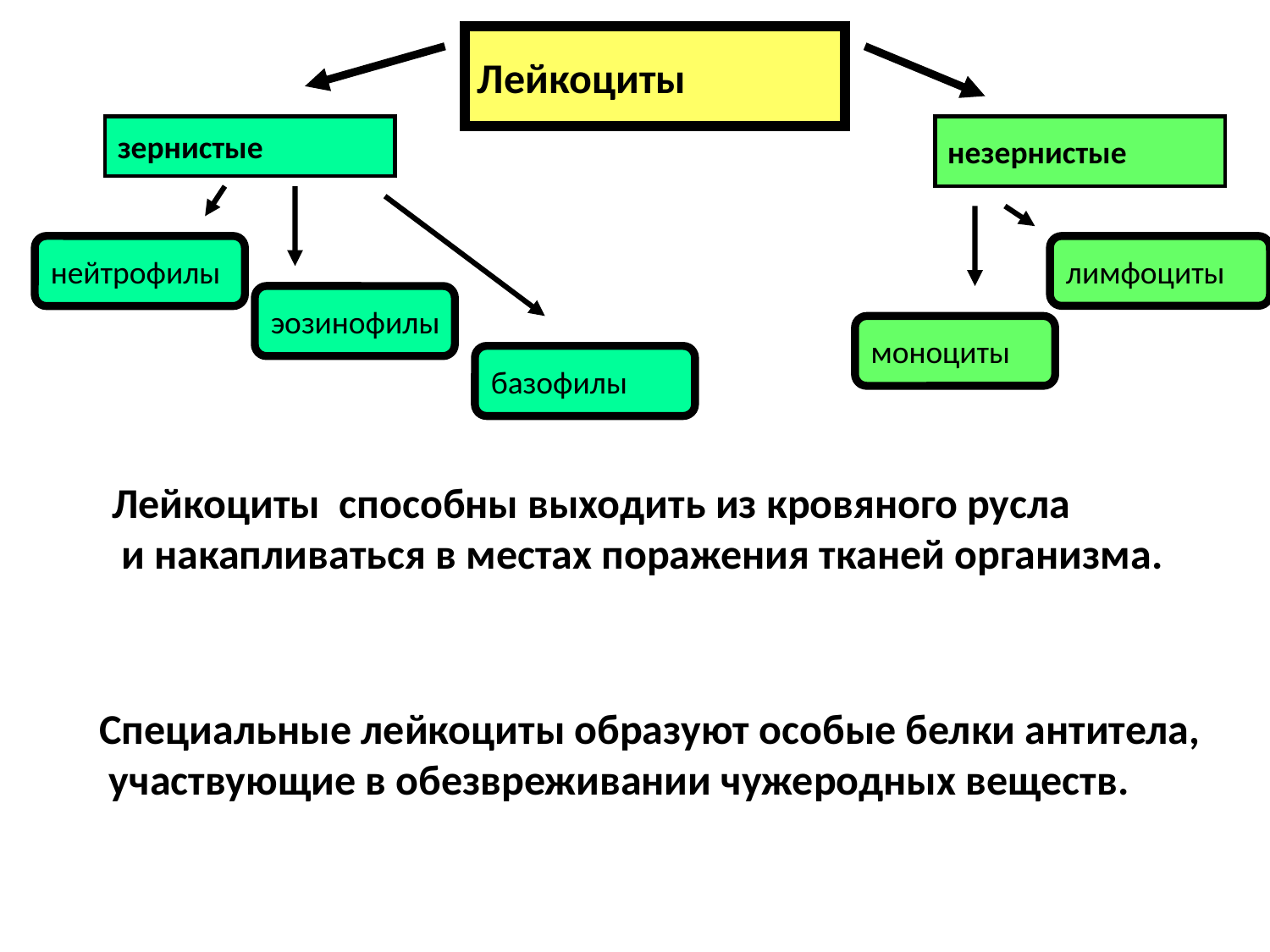

Лейкоциты

зернистые
незернистые

нейтрофилы
лимфоциты
эозинофилы
моноциты
базофилы
Лейкоциты  способны выходить из кровяного русла
 и накапливаться в местах поражения тканей организма.
Специальные лейкоциты образуют особые белки антитела,
 участвующие в обезвреживании чужеродных веществ.